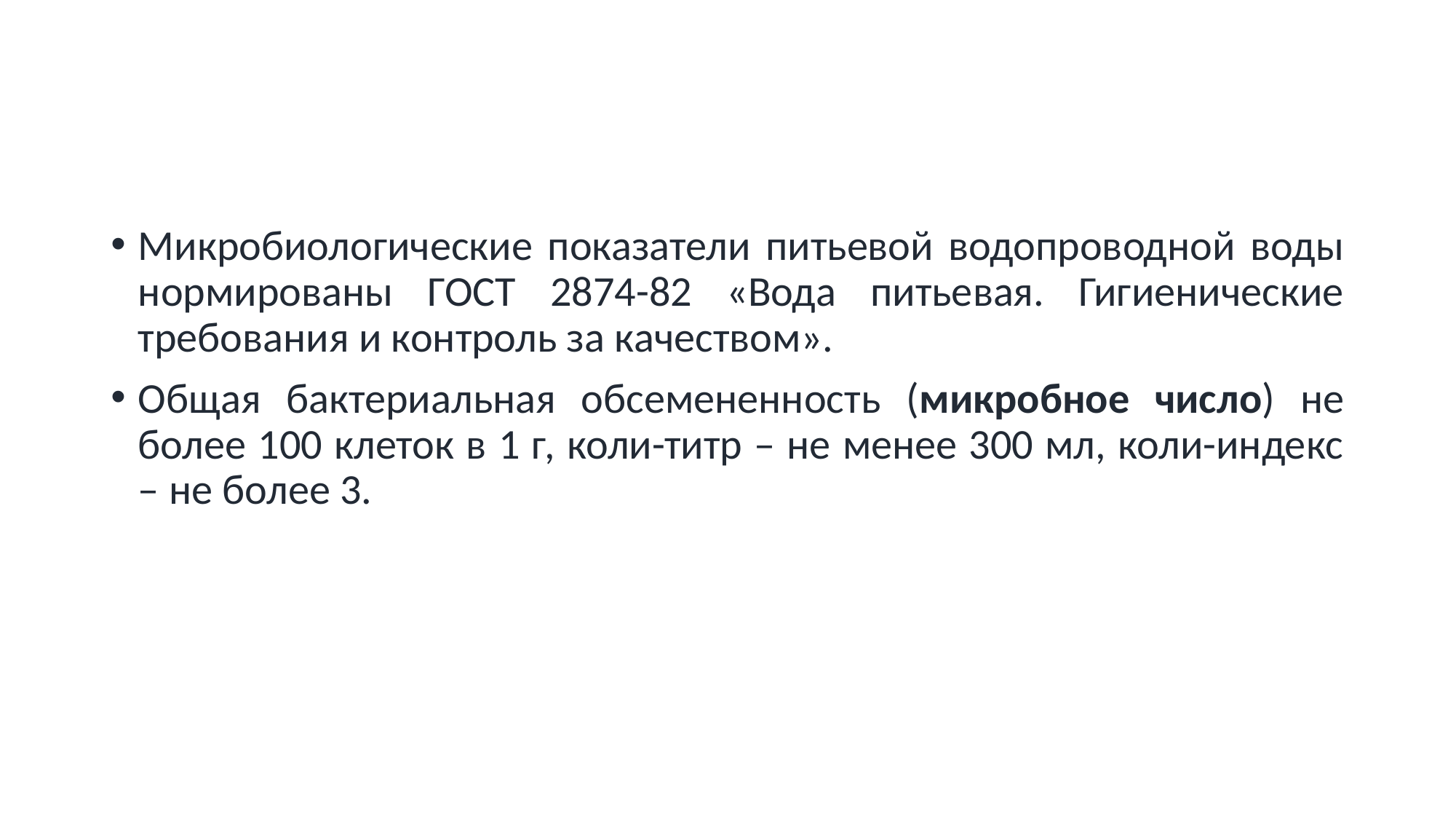

#
Микробиологические показатели питьевой водопроводной воды нормированы ГОСТ 2874-82 «Вода питьевая. Гигиенические требования и контроль за качеством».
Общая бактериальная обсемененность (микробное число) не более 100 клеток в 1 г, коли-титр – не менее 300 мл, коли-индекс – не более 3.